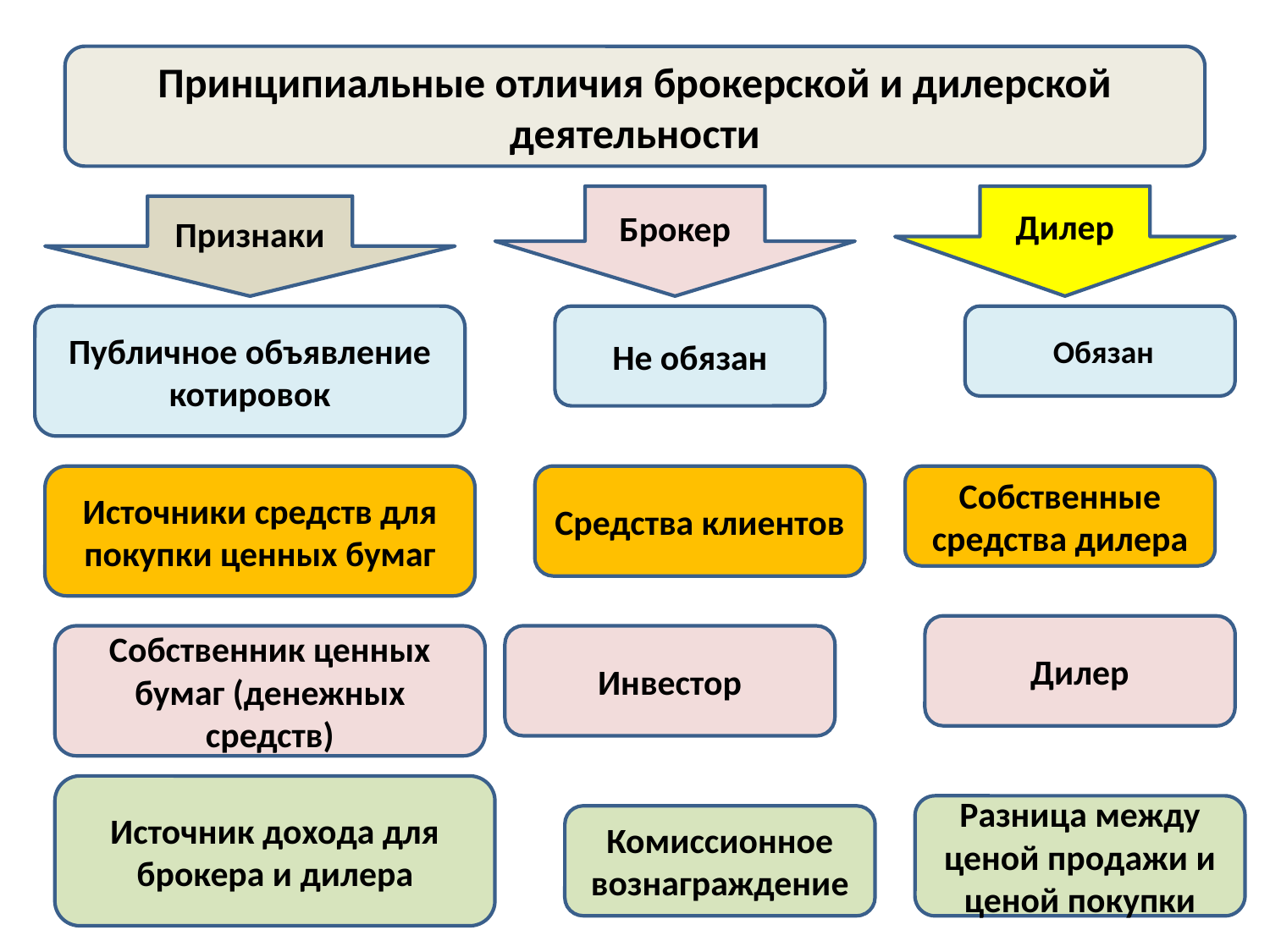

#
Принципиальные отличия брокерской и дилерской деятельности

Брокер
Дилер
Признаки
Публичное объявление котировок
Не обязан
 Обязан
Источники средств для покупки ценных бумаг
Средства клиентов
Собственные средства дилера
Дилер
Собственник ценных бумаг (денежных средств)
Инвестор
Источник дохода для брокера и дилера
Разница между ценой продажи и ценой покупки
Комиссионное вознаграждение